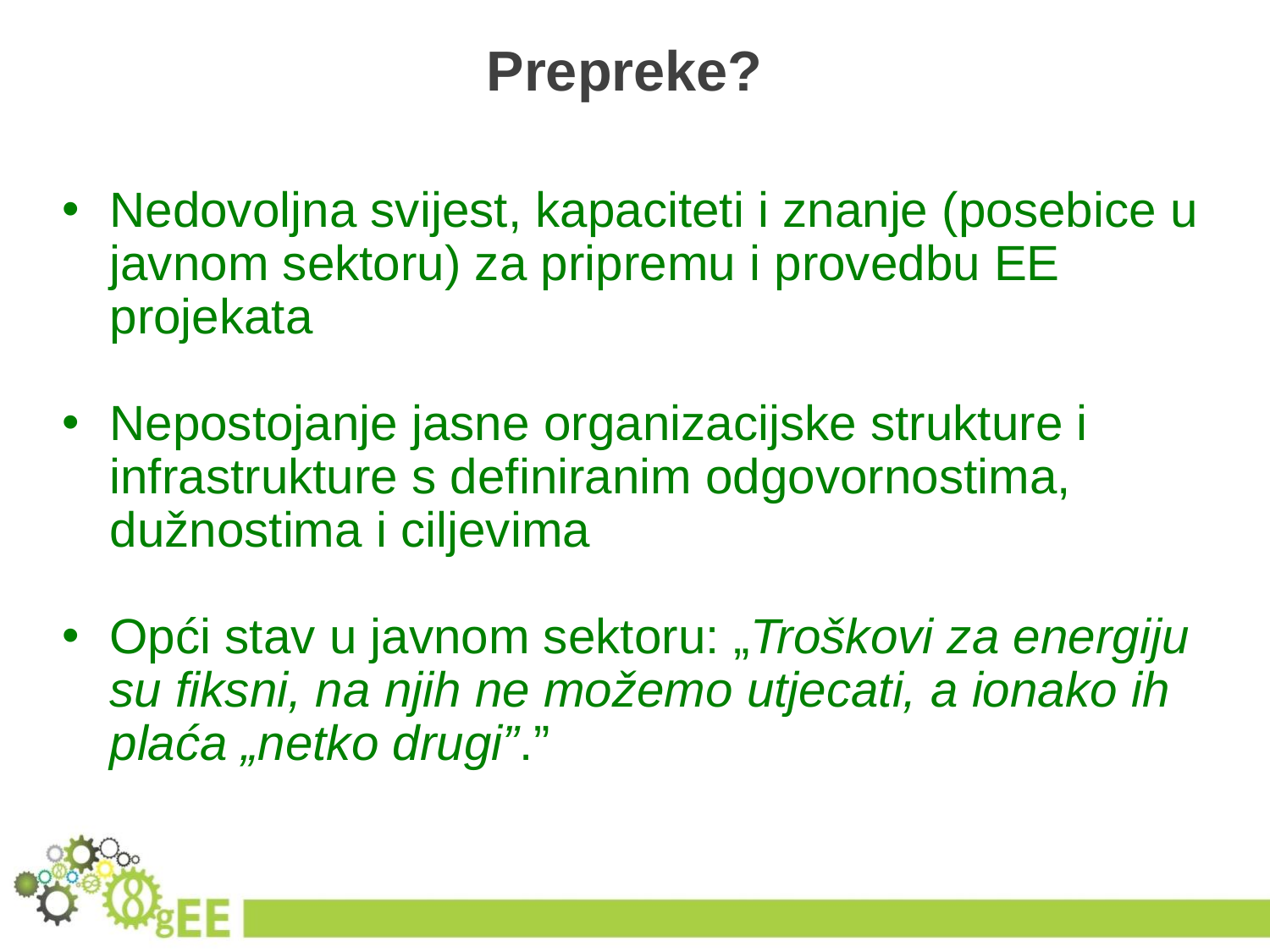

# Prepreke?
Nedovoljna svijest, kapaciteti i znanje (posebice u javnom sektoru) za pripremu i provedbu EE projekata

Nepostojanje jasne organizacijske strukture i infrastrukture s definiranim odgovornostima, dužnostima i ciljevima

Opći stav u javnom sektoru: „Troškovi za energiju su fiksni, na njih ne možemo utjecati, a ionako ih plaća „netko drugi”.”